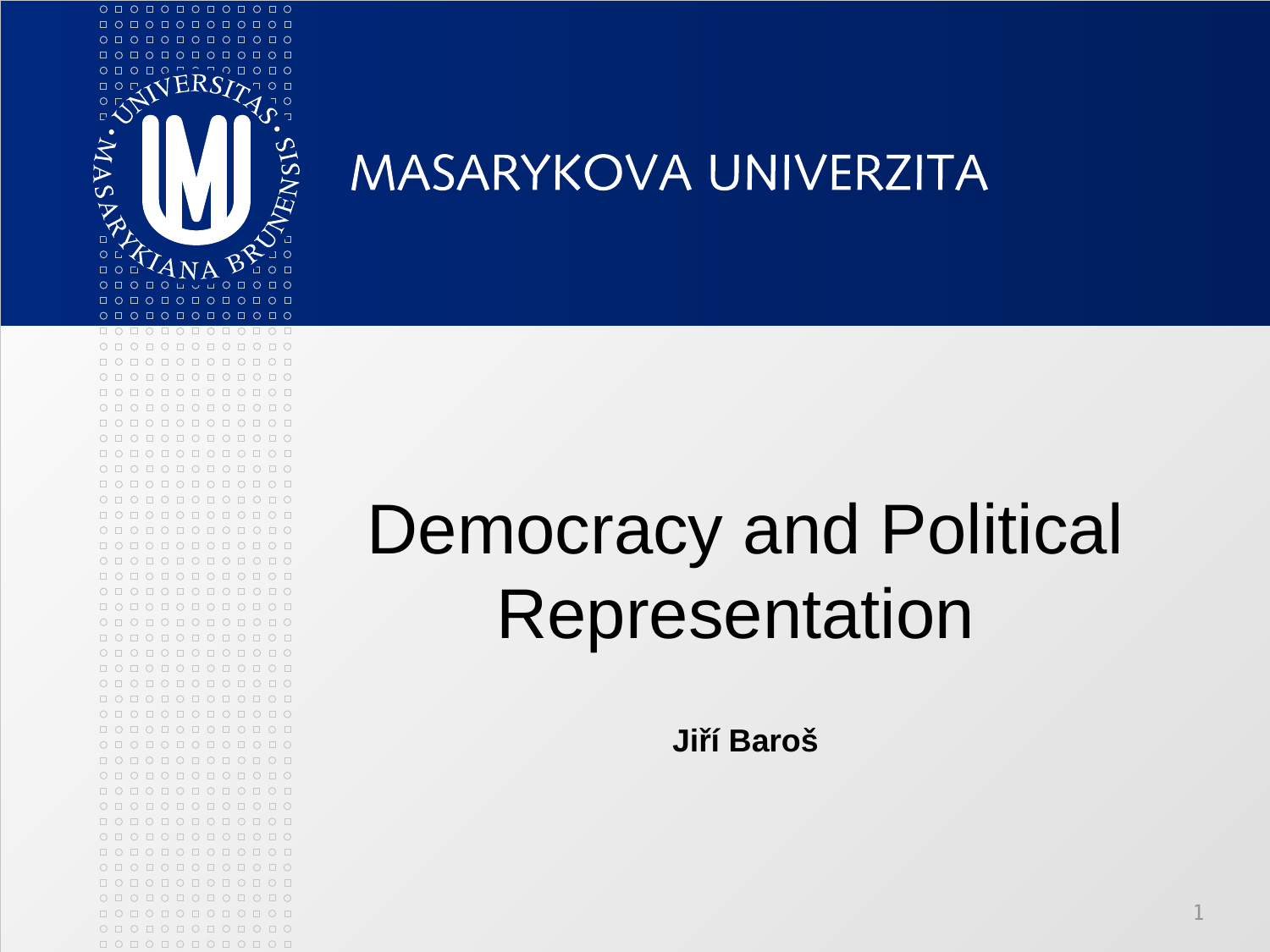

# Democracy and Political Representation Jiří Baroš

1